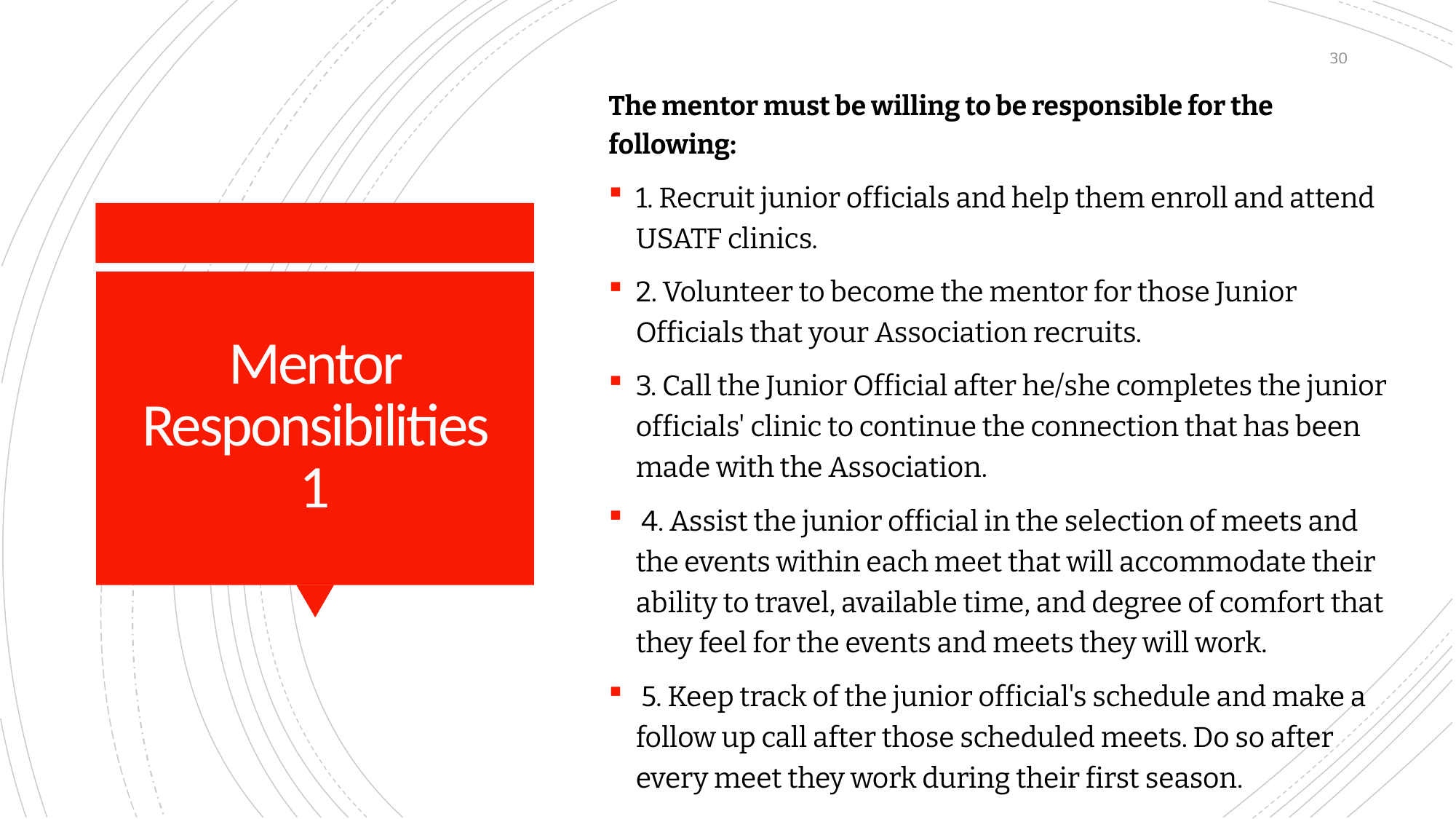

30
The mentor must be willing to be responsible for the following:
1. Recruit junior officials and help them enroll and attend USATF clinics.
2. Volunteer to become the mentor for those Junior Officials that your Association recruits.
3. Call the Junior Official after he/she completes the junior officials' clinic to continue the connection that has been made with the Association.
 4. Assist the junior official in the selection of meets and the events within each meet that will accommodate their ability to travel, available time, and degree of comfort that they feel for the events and meets they will work.
 5. Keep track of the junior official's schedule and make a follow up call after those scheduled meets. Do so after every meet they work during their first season.

# Mentor Responsibilities 1